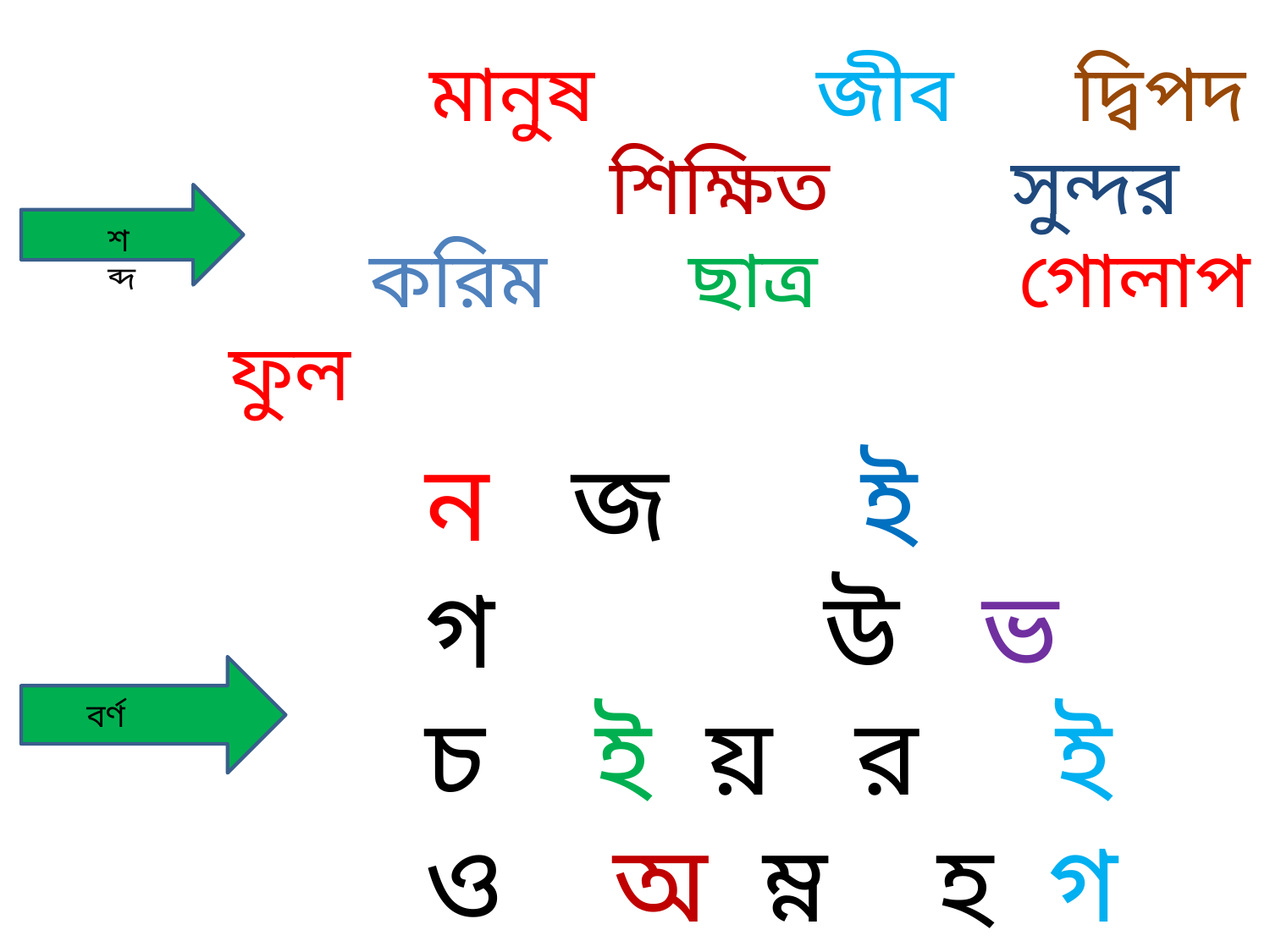

মানুষ           জীব      দ্বিপদ              	শিক্ষিত         সুন্দর
       করিম       ছাত্র          গোলাপ ফুল

শব্দ
শব্দ
ন   জ       ই       গ            উ   ভ   চ    ই  য়   র     ই   ও    অ  ম্ন    হ  গ

বর্ণ